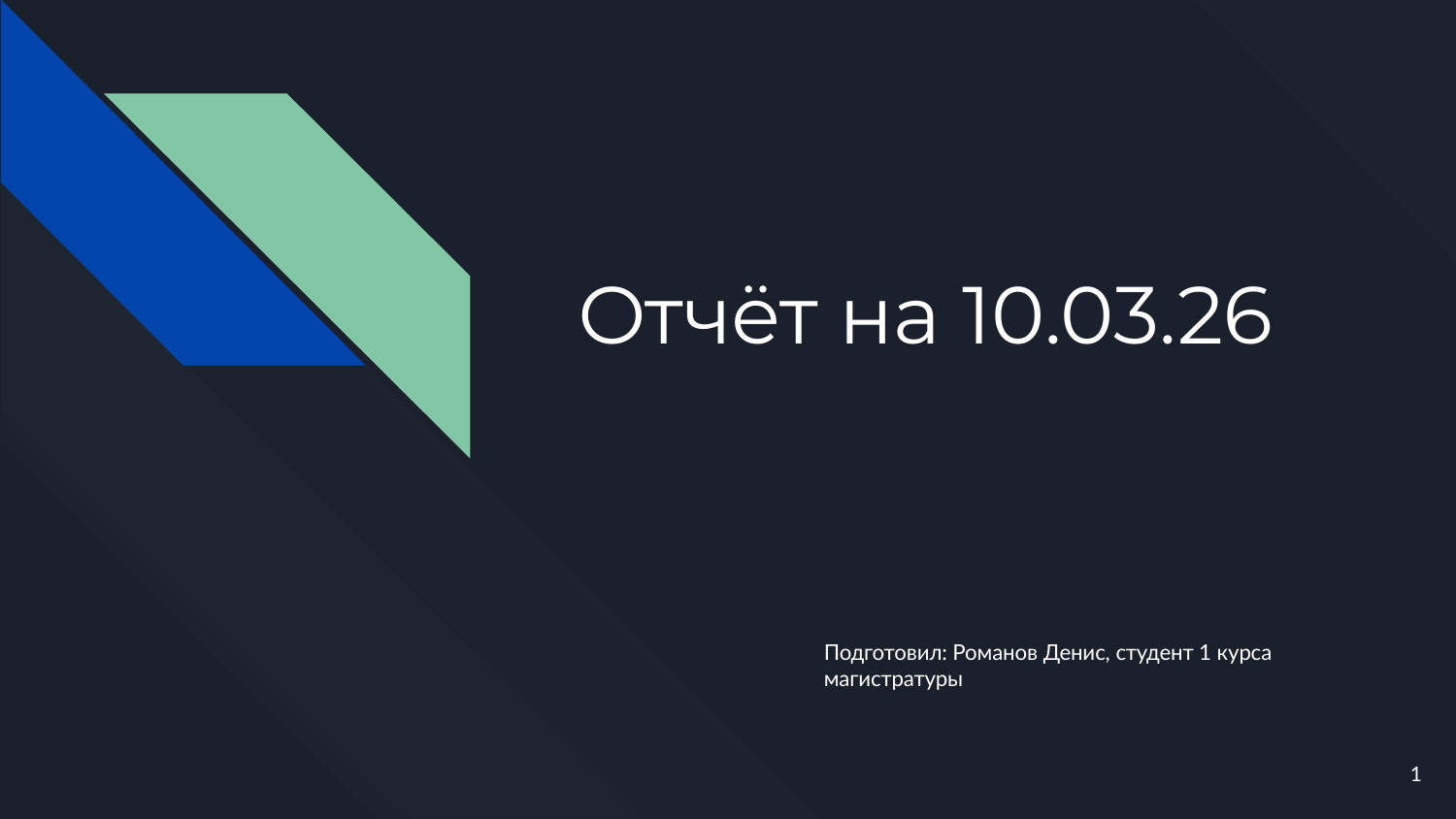

# Отчёт на 10.03.26
Подготовил: Романов Денис, студент 1 курса магистратуры
1